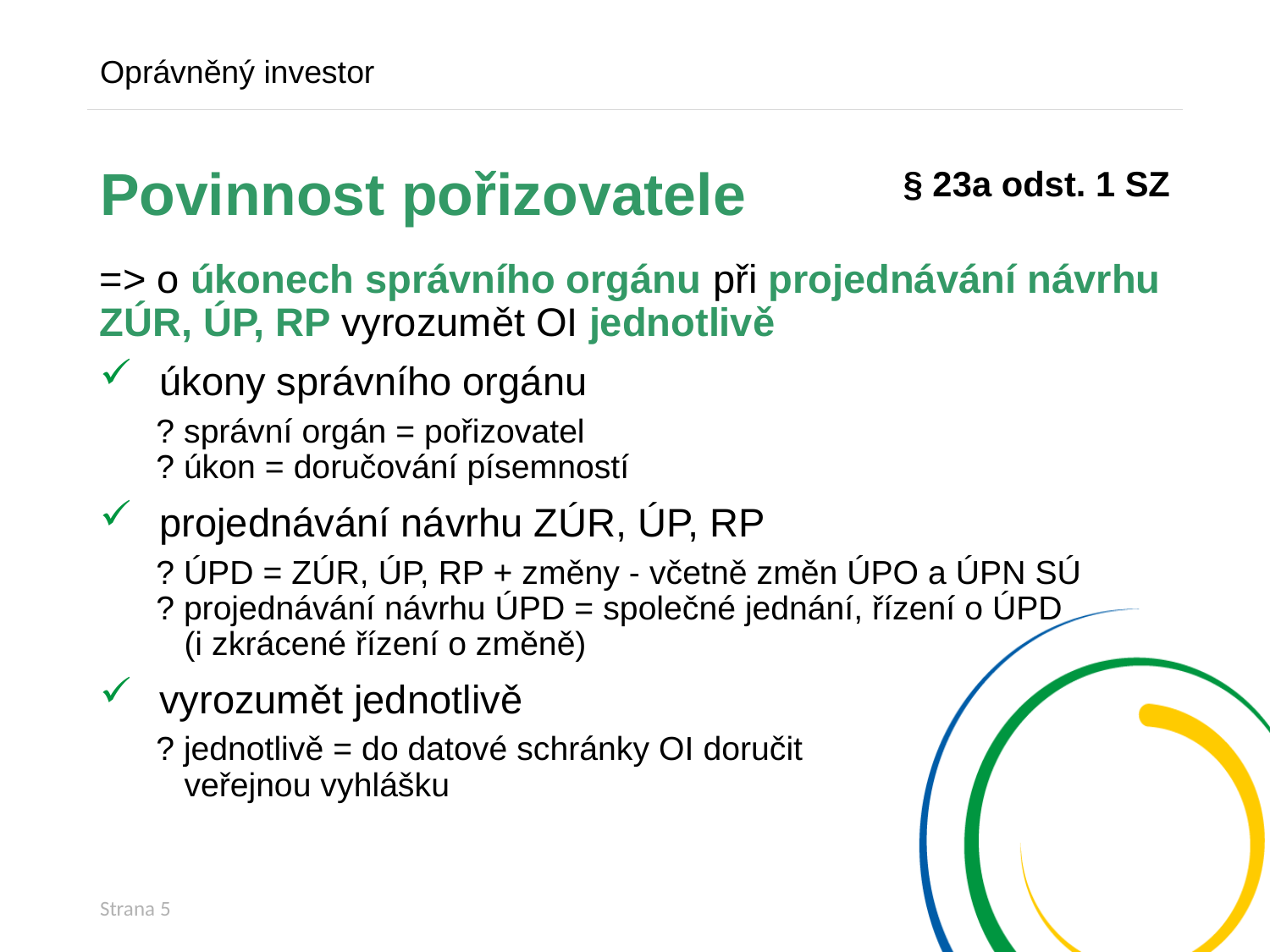

Oprávněný investor
§ 23a odst. 1 SZ
# Povinnost pořizovatele
=> o úkonech správního orgánu při projednávání návrhu ZÚR, ÚP, RP vyrozumět OI jednotlivě
úkony správního orgánu
? správní orgán = pořizovatel
? úkon = doručování písemností
projednávání návrhu ZÚR, ÚP, RP
? ÚPD = ZÚR, ÚP, RP + změny - včetně změn ÚPO a ÚPN SÚ
? projednávání návrhu ÚPD = společné jednání, řízení o ÚPD
   (i zkrácené řízení o změně)
vyrozumět jednotlivě
? jednotlivě = do datové schránky OI doručit
   veřejnou vyhlášku

Strana 5